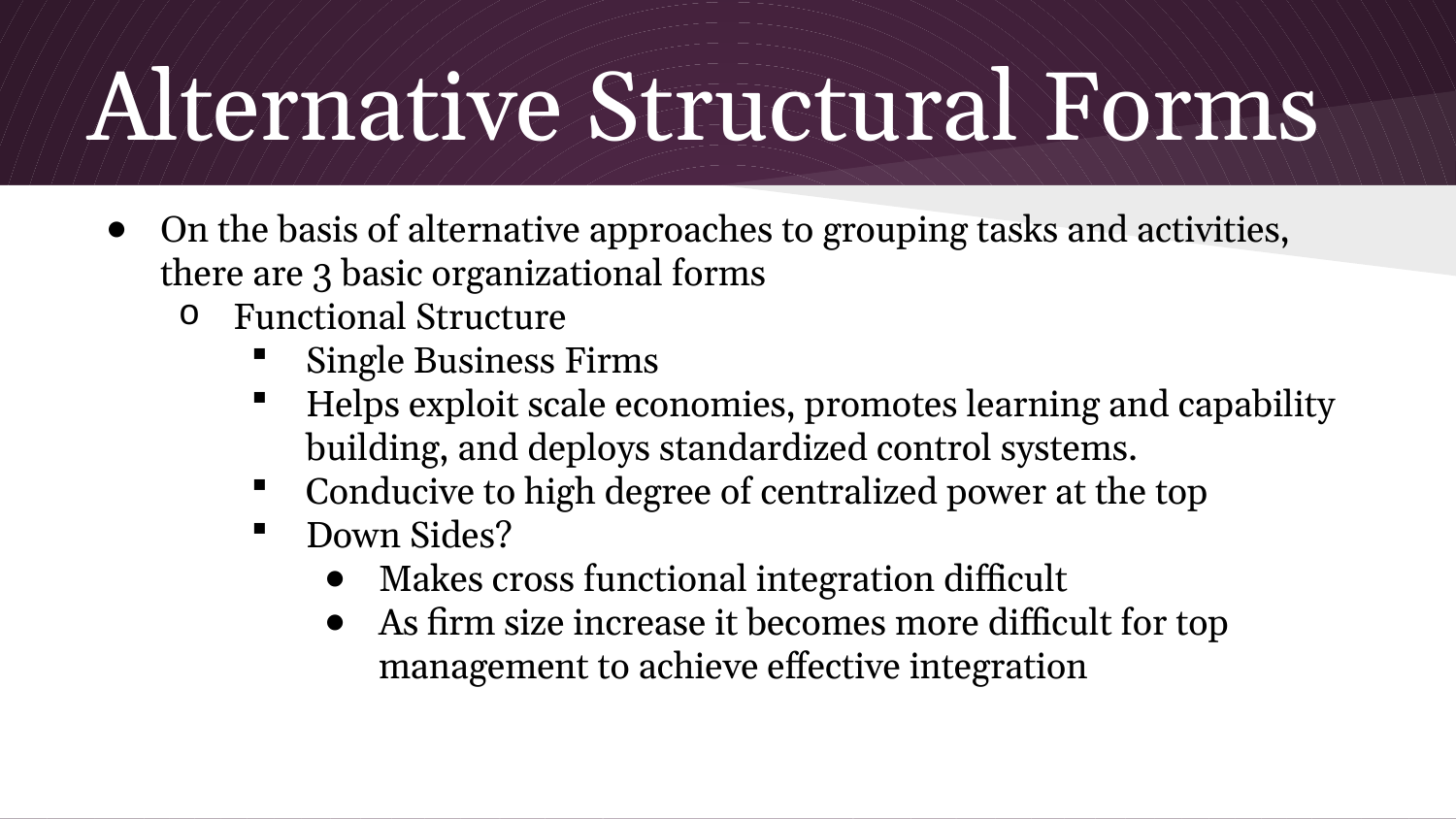

# Alternative Structural Forms
On the basis of alternative approaches to grouping tasks and activities, there are 3 basic organizational forms
Functional Structure
Single Business Firms
Helps exploit scale economies, promotes learning and capability building, and deploys standardized control systems.
Conducive to high degree of centralized power at the top
Down Sides?
Makes cross functional integration difficult
As firm size increase it becomes more difficult for top management to achieve effective integration